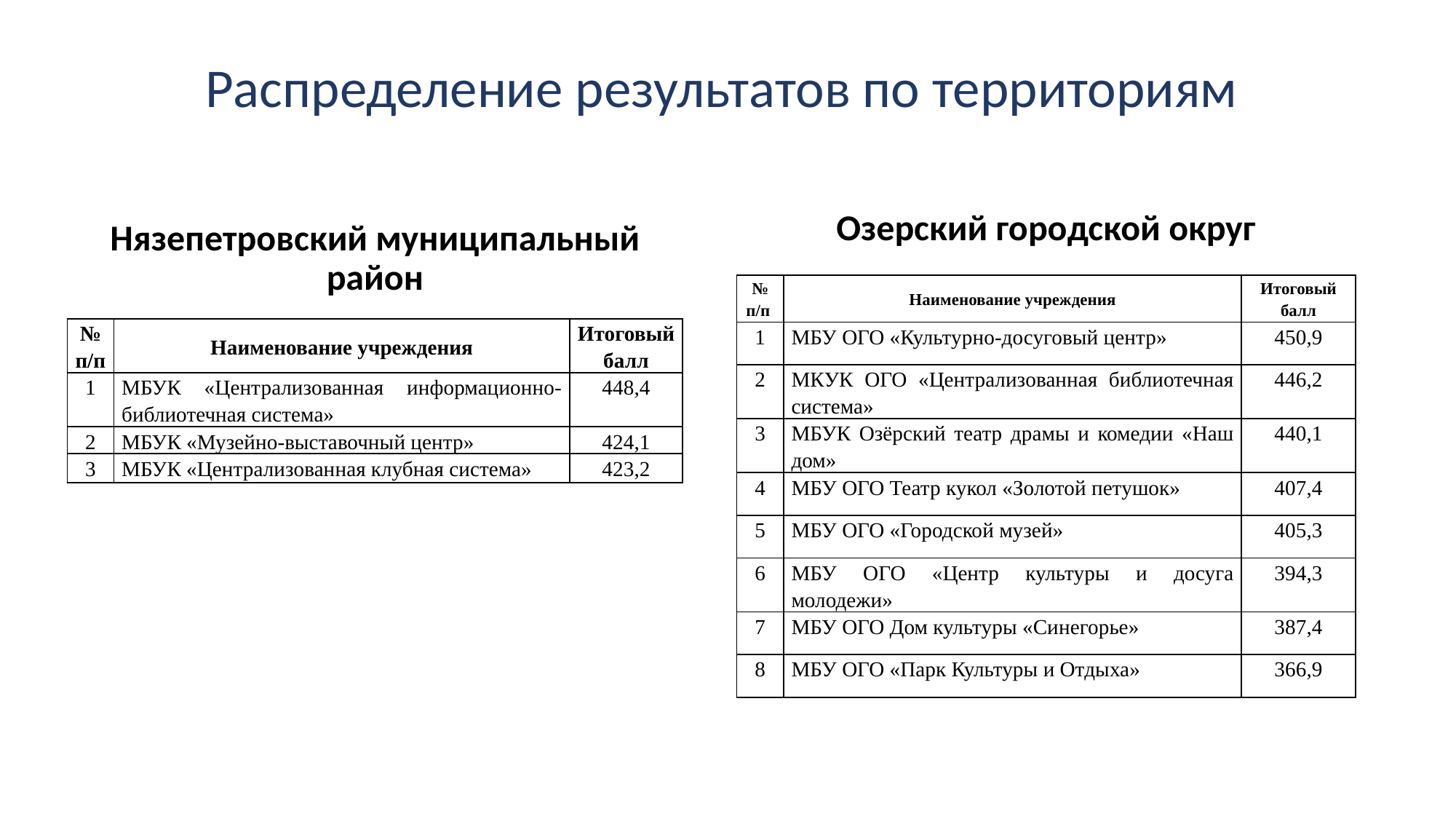

# Распределение результатов по территориям
Озерский городской округ
Нязепетровский муниципальный район
| № п/п | Наименование учреждения | Итоговый балл |
| --- | --- | --- |
| 1 | МБУ ОГО «Культурно-досуговый центр» | 450,9 |
| 2 | МКУК ОГО «Централизованная библиотечная система» | 446,2 |
| 3 | МБУК Озёрский театр драмы и комедии «Наш дом» | 440,1 |
| 4 | МБУ ОГО Театр кукол «Золотой петушок» | 407,4 |
| 5 | МБУ ОГО «Городской музей» | 405,3 |
| 6 | МБУ ОГО «Центр культуры и досуга молодежи» | 394,3 |
| 7 | МБУ ОГО Дом культуры «Синегорье» | 387,4 |
| 8 | МБУ ОГО «Парк Культуры и Отдыха» | 366,9 |
| № п/п | Наименование учреждения | Итоговый балл |
| --- | --- | --- |
| 1 | МБУК «Централизованная информационно-библиотечная система» | 448,4 |
| 2 | МБУК «Музейно-выставочный центр» | 424,1 |
| 3 | МБУК «Централизованная клубная система» | 423,2 |